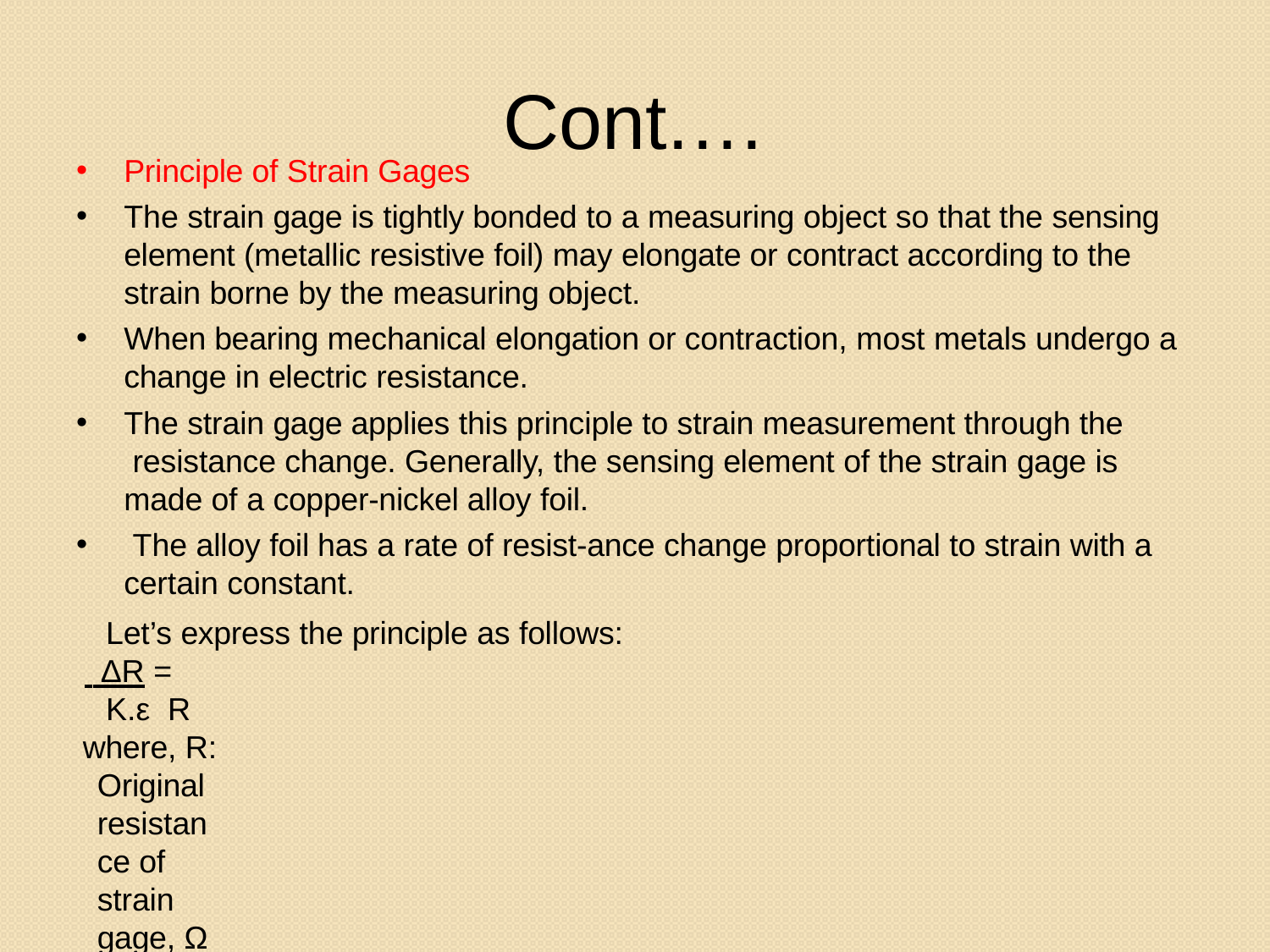

# Cont.…
•
•
Principle of Strain Gages
The strain gage is tightly bonded to a measuring object so that the sensing  element (metallic resistive foil) may elongate or contract according to the  strain borne by the measuring object.
When bearing mechanical elongation or contraction, most metals undergo a  change in electric resistance.
The strain gage applies this principle to strain measurement through the  resistance change. Generally, the sensing element of the strain gage is  made of a copper-nickel alloy foil.
The alloy foil has a rate of resist-ance change proportional to strain with a  certain constant.
Let’s express the principle as follows:
•
•
•
  ΔR = K.ε  R
where, R: Original resistance of strain gage, Ω (ohm)
ΔR: Elongation- or contraction-initiated resistance change, Ω (ohm)  K: Proportional constant (called gage factor)
ε: Strain
22